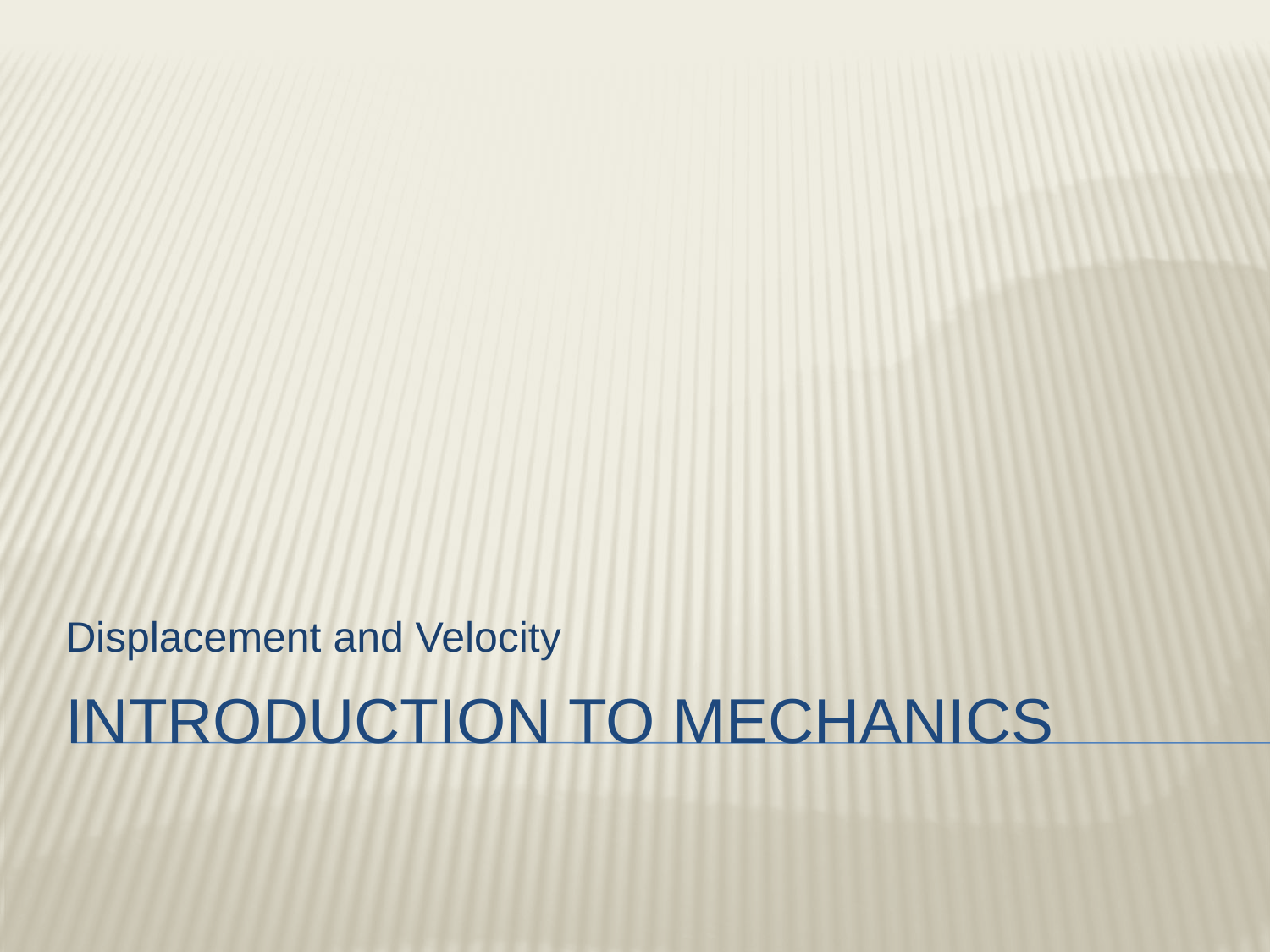

Displacement and Velocity
# Introduction to Mechanics